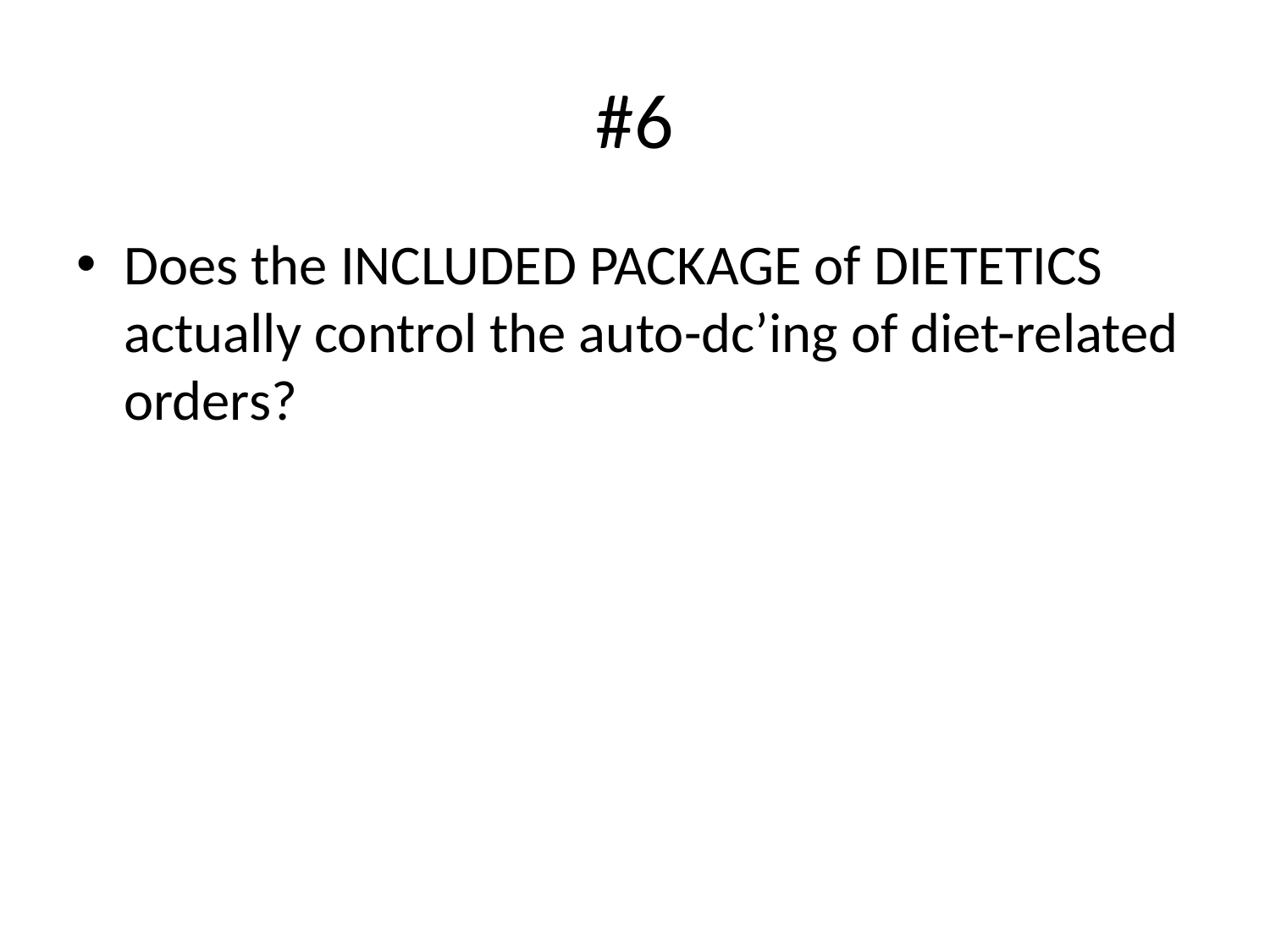

# #6
Does the INCLUDED PACKAGE of DIETETICS actually control the auto-dc’ing of diet-related orders?